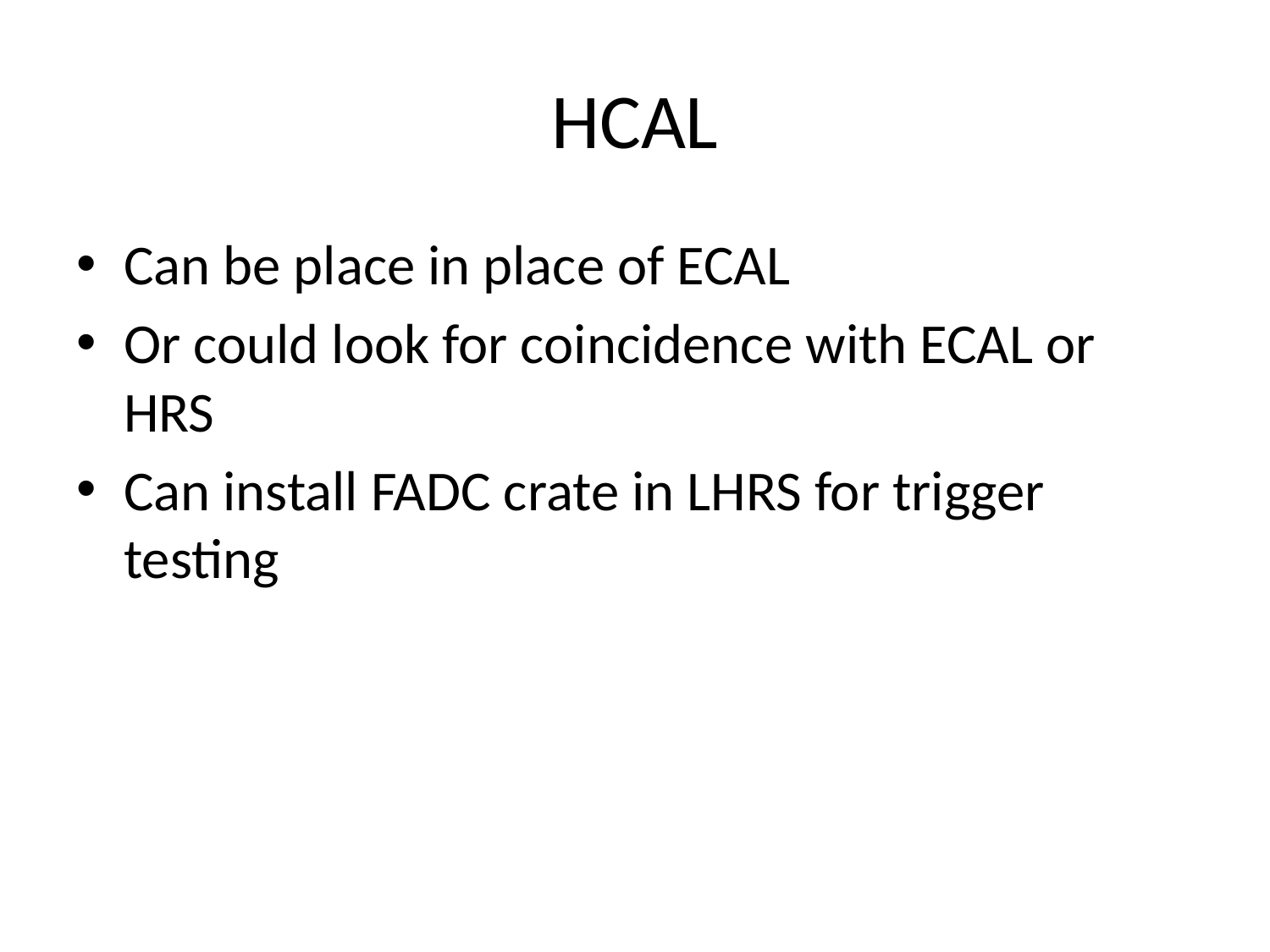

# HCAL
Can be place in place of ECAL
Or could look for coincidence with ECAL or HRS
Can install FADC crate in LHRS for trigger testing